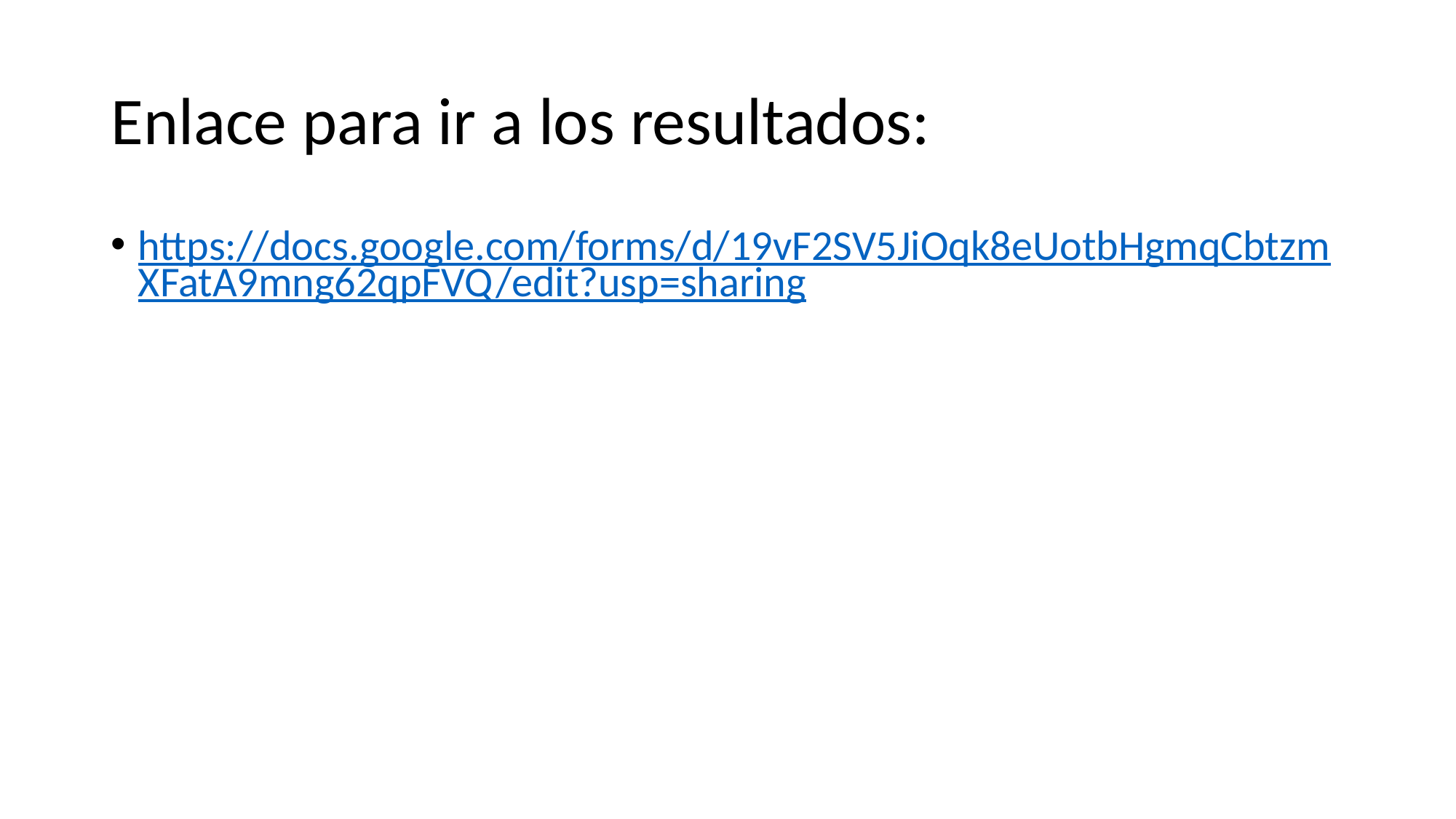

# Enlace para ir a los resultados:
https://docs.google.com/forms/d/19vF2SV5JiOqk8eUotbHgmqCbtzmXFatA9mng62qpFVQ/edit?usp=sharing